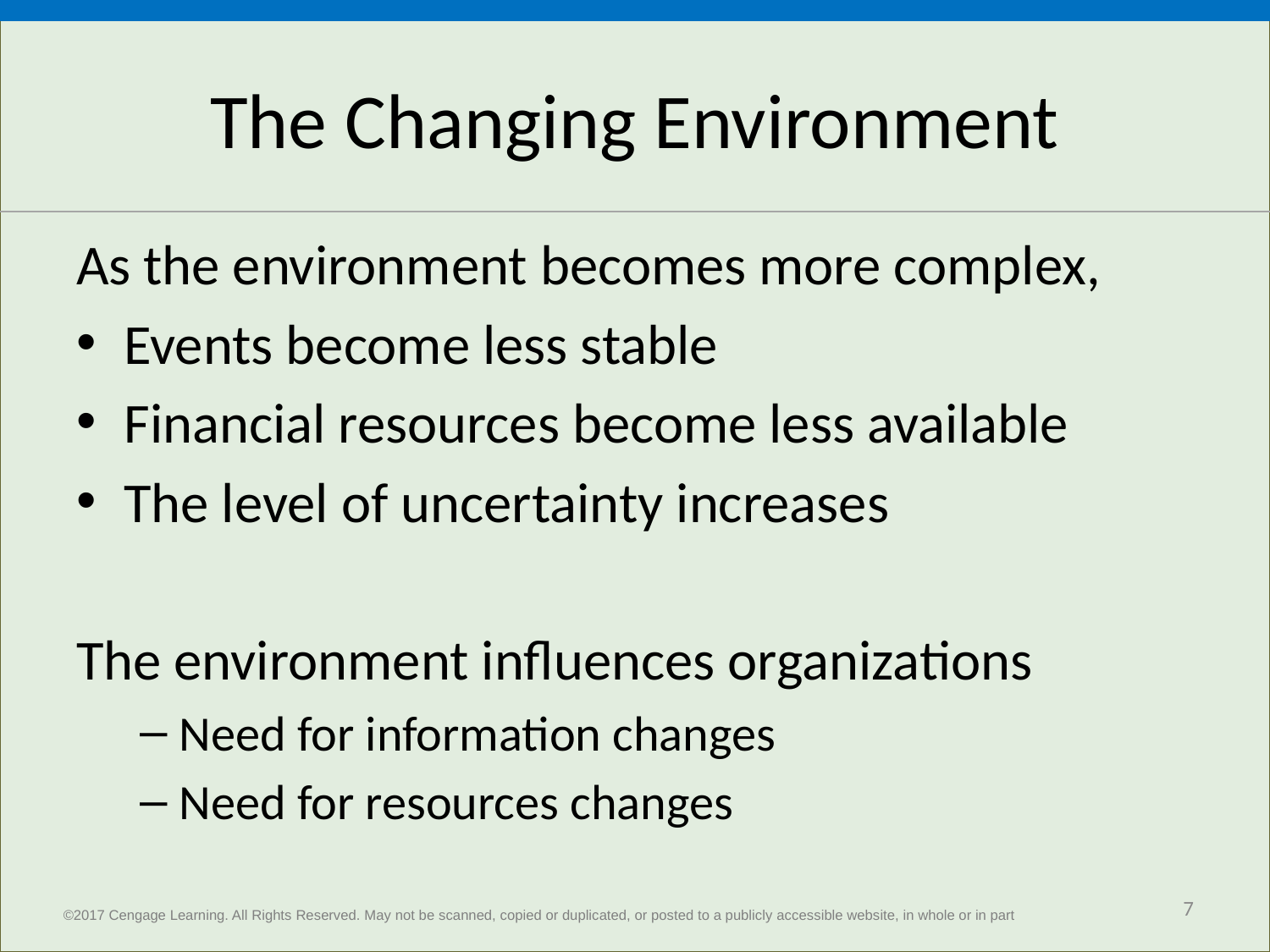

# The Changing Environment
As the environment becomes more complex,
Events become less stable
Financial resources become less available
The level of uncertainty increases

The environment influences organizations
Need for information changes
Need for resources changes
©2017 Cengage Learning. All Rights Reserved. May not be scanned, copied or duplicated, or posted to a publicly accessible website, in whole or in part
7